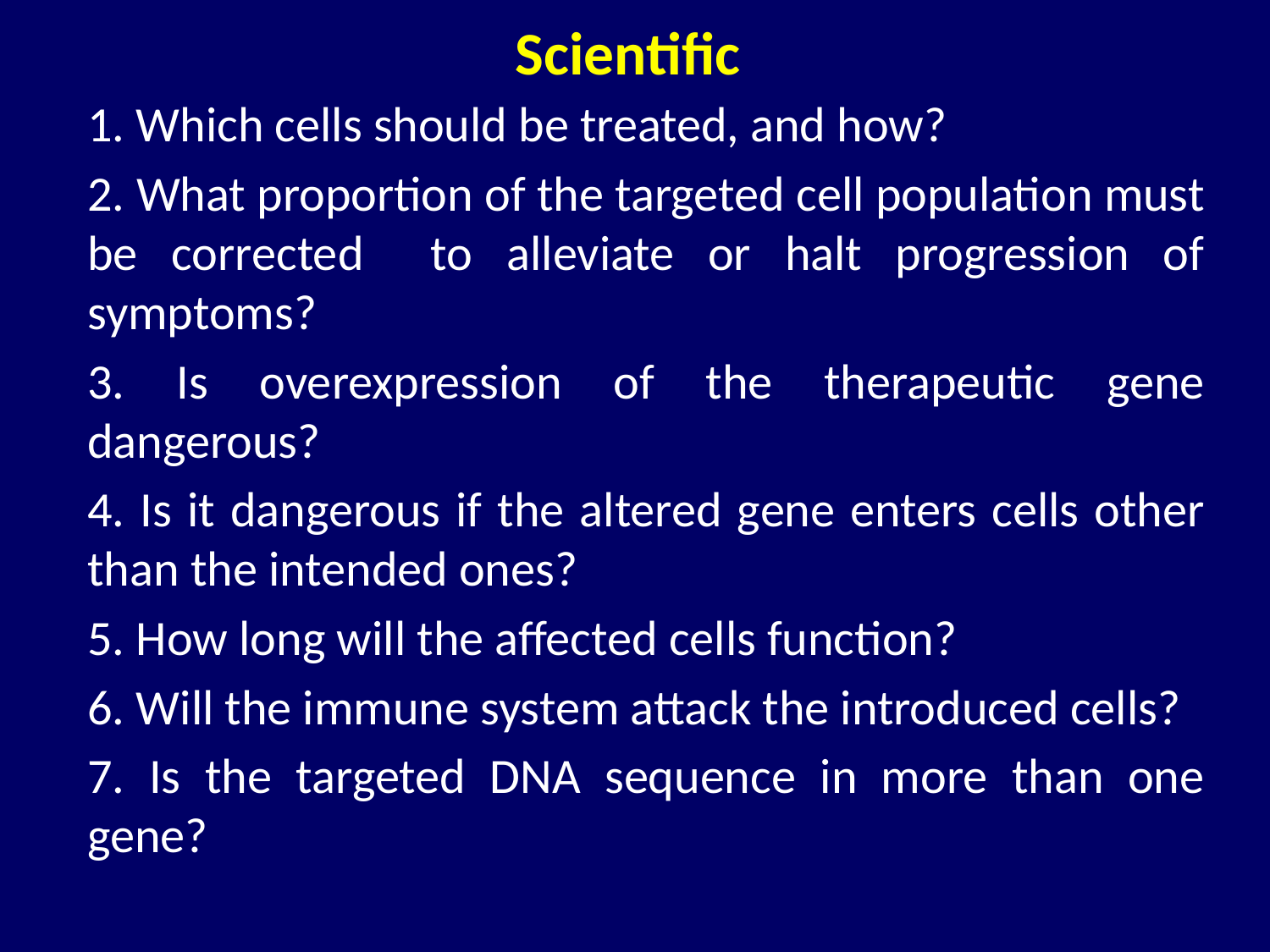

# Scientific
1. Which cells should be treated, and how?
2. What proportion of the targeted cell population must be corrected  to alleviate or halt progression of symptoms?
3. Is overexpression of the therapeutic gene dangerous?
4. Is it dangerous if the altered gene enters cells other than the intended ones?
5. How long will the affected cells function?
6. Will the immune system attack the introduced cells?
7. Is the targeted DNA sequence in more than one gene?